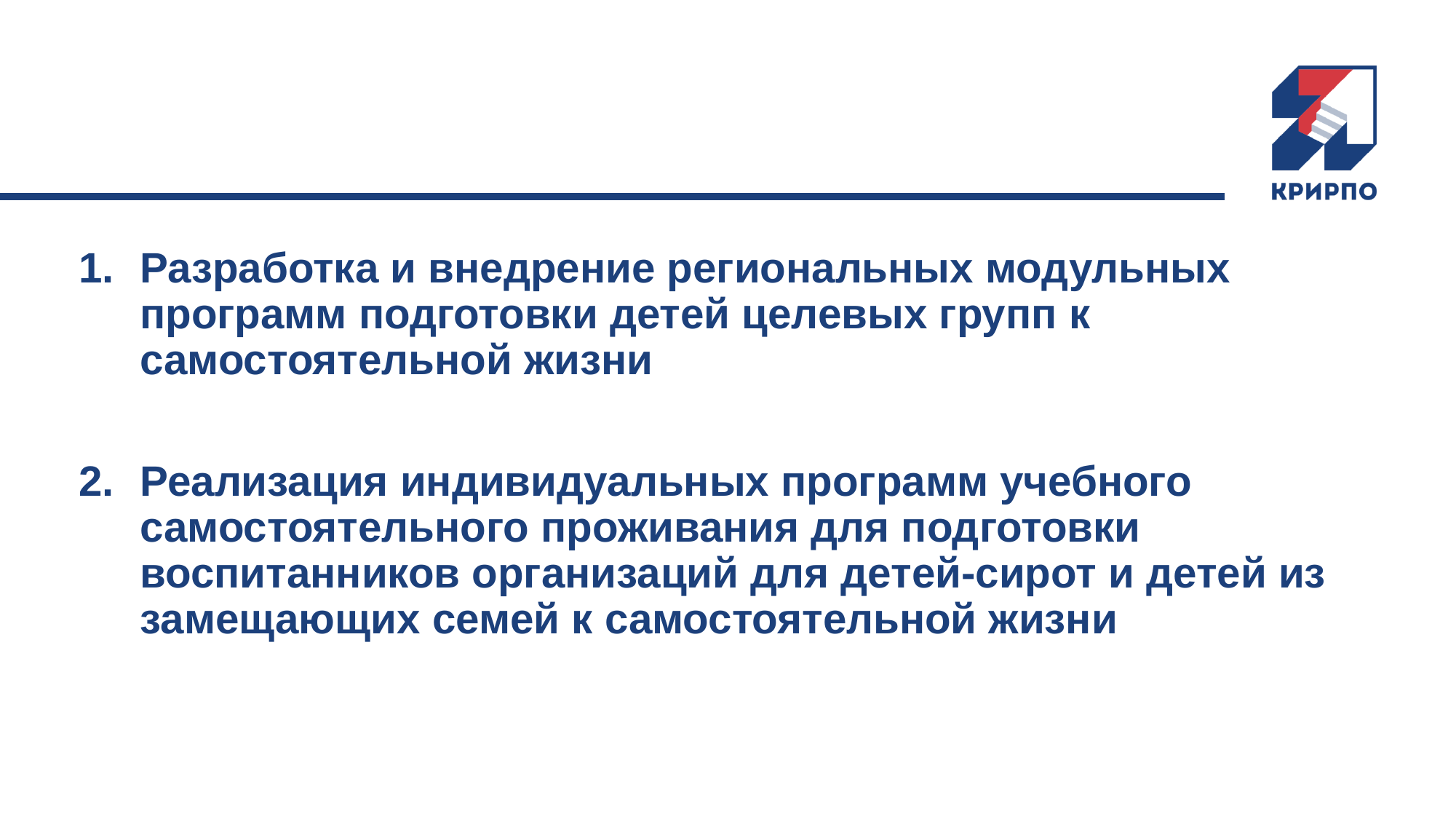

Разработка и внедрение региональных модульных программ подготовки детей целевых групп к самостоятельной жизни

Реализация индивидуальных программ учебного самостоятельного проживания для подготовки воспитанников организаций для детей-сирот и детей из замещающих семей к самостоятельной жизни